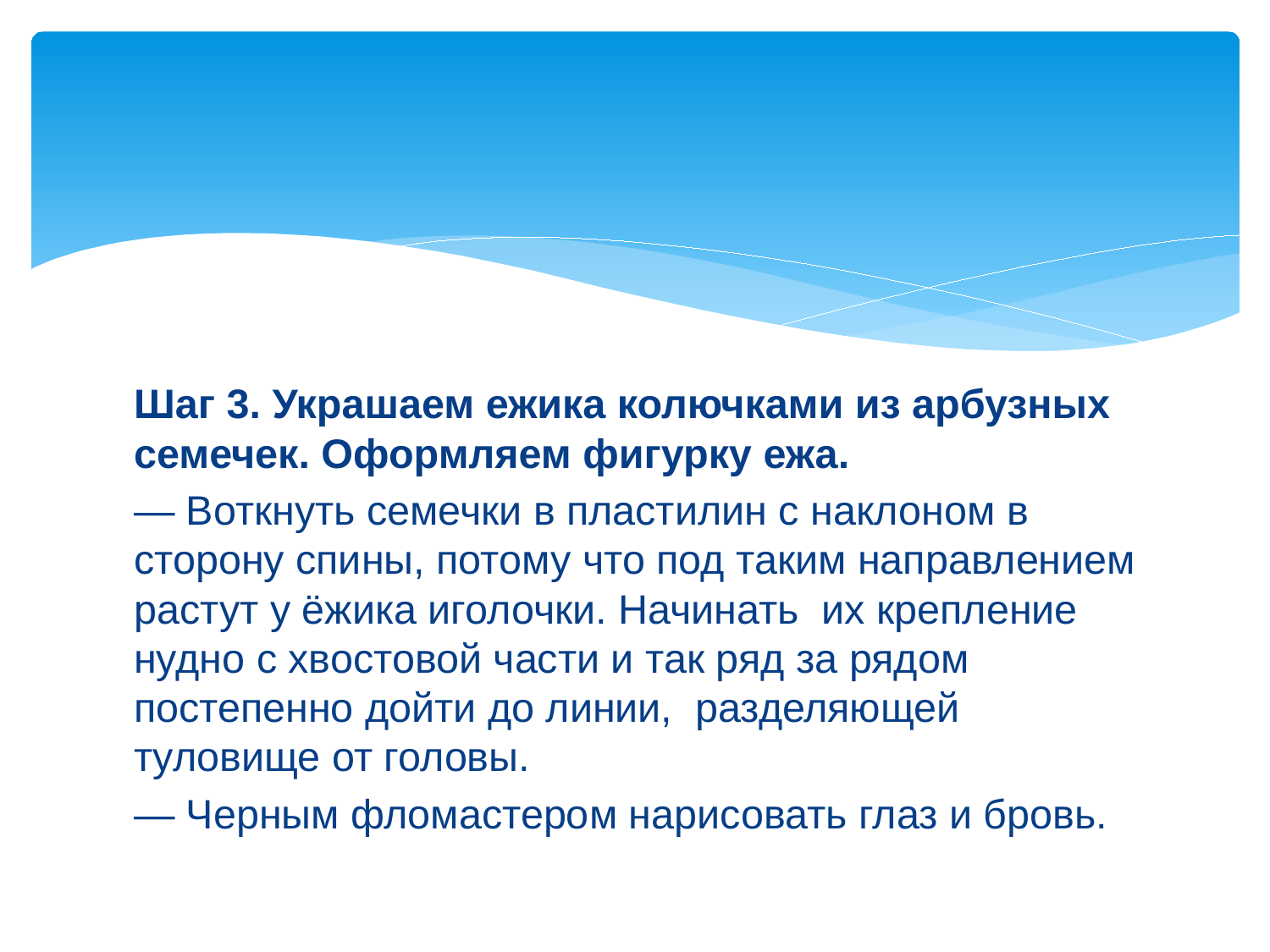

Шаг 3. Украшаем ежика колючками из арбузных семечек. Оформляем фигурку ежа.
— Воткнуть семечки в пластилин с наклоном в сторону спины, потому что под таким направлением растут у ёжика иголочки. Начинать  их крепление нудно с хвостовой части и так ряд за рядом постепенно дойти до линии,  разделяющей туловище от головы.
— Черным фломастером нарисовать глаз и бровь.